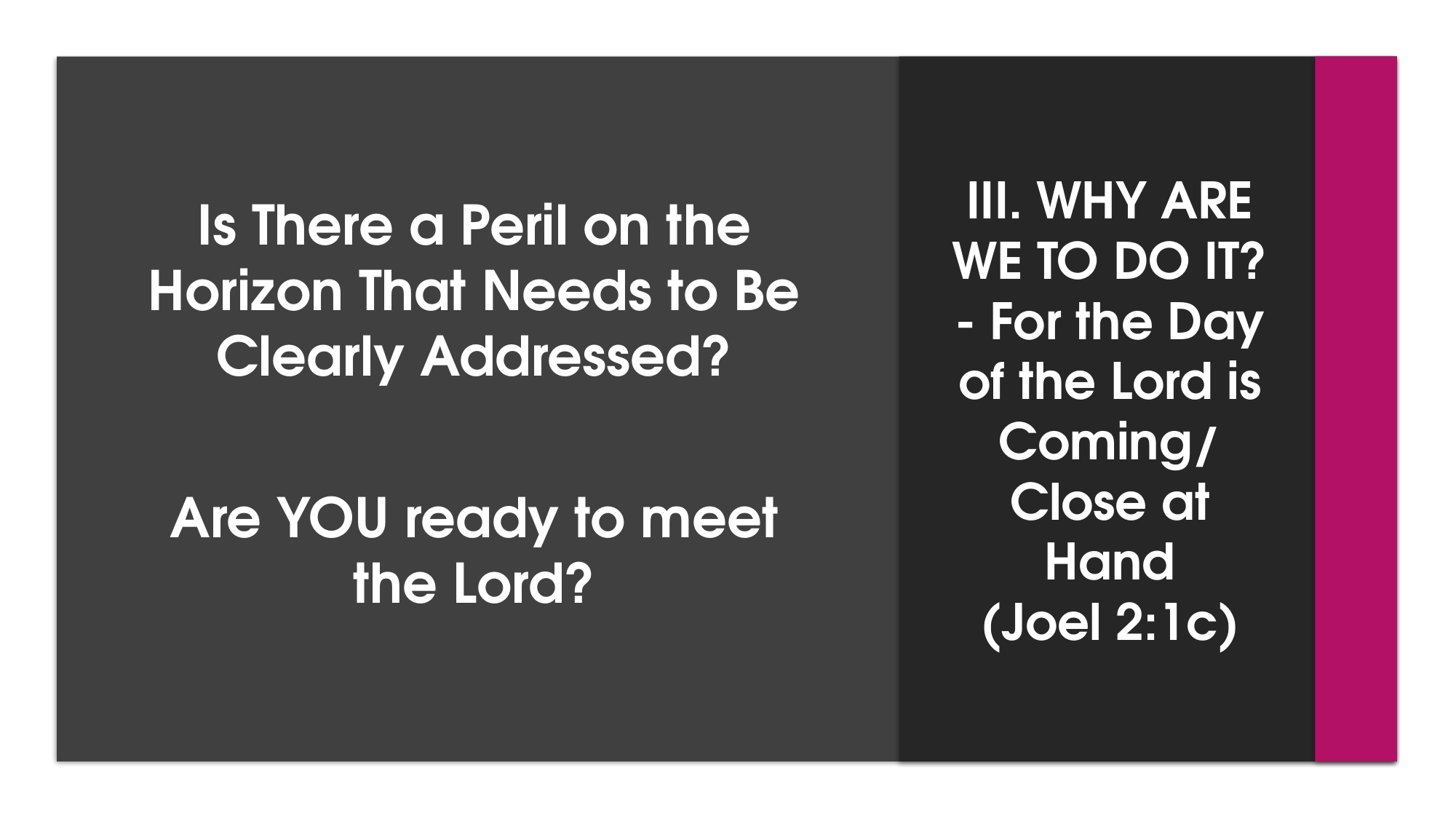

Is There a Peril on the Horizon That Needs to Be Clearly Addressed?

Are YOU ready to meet the Lord?
# III. WHY ARE WE TO DO IT? - For the Day of the Lord is Coming/ Close at Hand (Joel 2:1c)